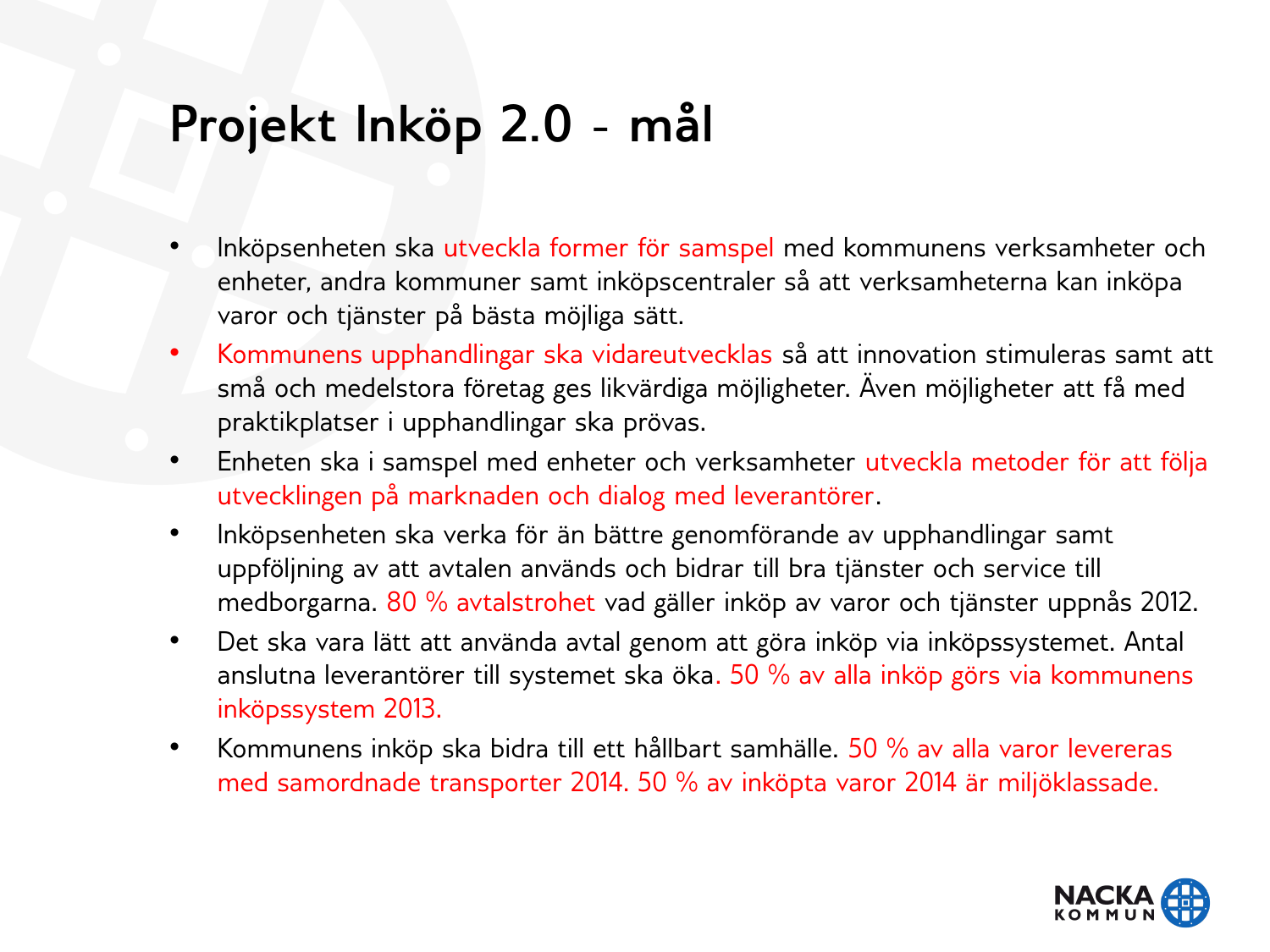

# Projekt Inköp 2.0 - mål
Inköpsenheten ska utveckla former för samspel med kommunens verksamheter och enheter, andra kommuner samt inköpscentraler så att verksamheterna kan inköpa varor och tjänster på bästa möjliga sätt.
Kommunens upphandlingar ska vidareutvecklas så att innovation stimuleras samt att små och medelstora företag ges likvärdiga möjligheter. Även möjligheter att få med praktikplatser i upphandlingar ska prövas.
Enheten ska i samspel med enheter och verksamheter utveckla metoder för att följa utvecklingen på marknaden och dialog med leverantörer.
Inköpsenheten ska verka för än bättre genomförande av upphandlingar samt uppföljning av att avtalen används och bidrar till bra tjänster och service till medborgarna. 80 % avtalstrohet vad gäller inköp av varor och tjänster uppnås 2012.
Det ska vara lätt att använda avtal genom att göra inköp via inköpssystemet. Antal anslutna leverantörer till systemet ska öka. 50 % av alla inköp görs via kommunens inköpssystem 2013.
Kommunens inköp ska bidra till ett hållbart samhälle. 50 % av alla varor levereras med samordnade transporter 2014. 50 % av inköpta varor 2014 är miljöklassade.